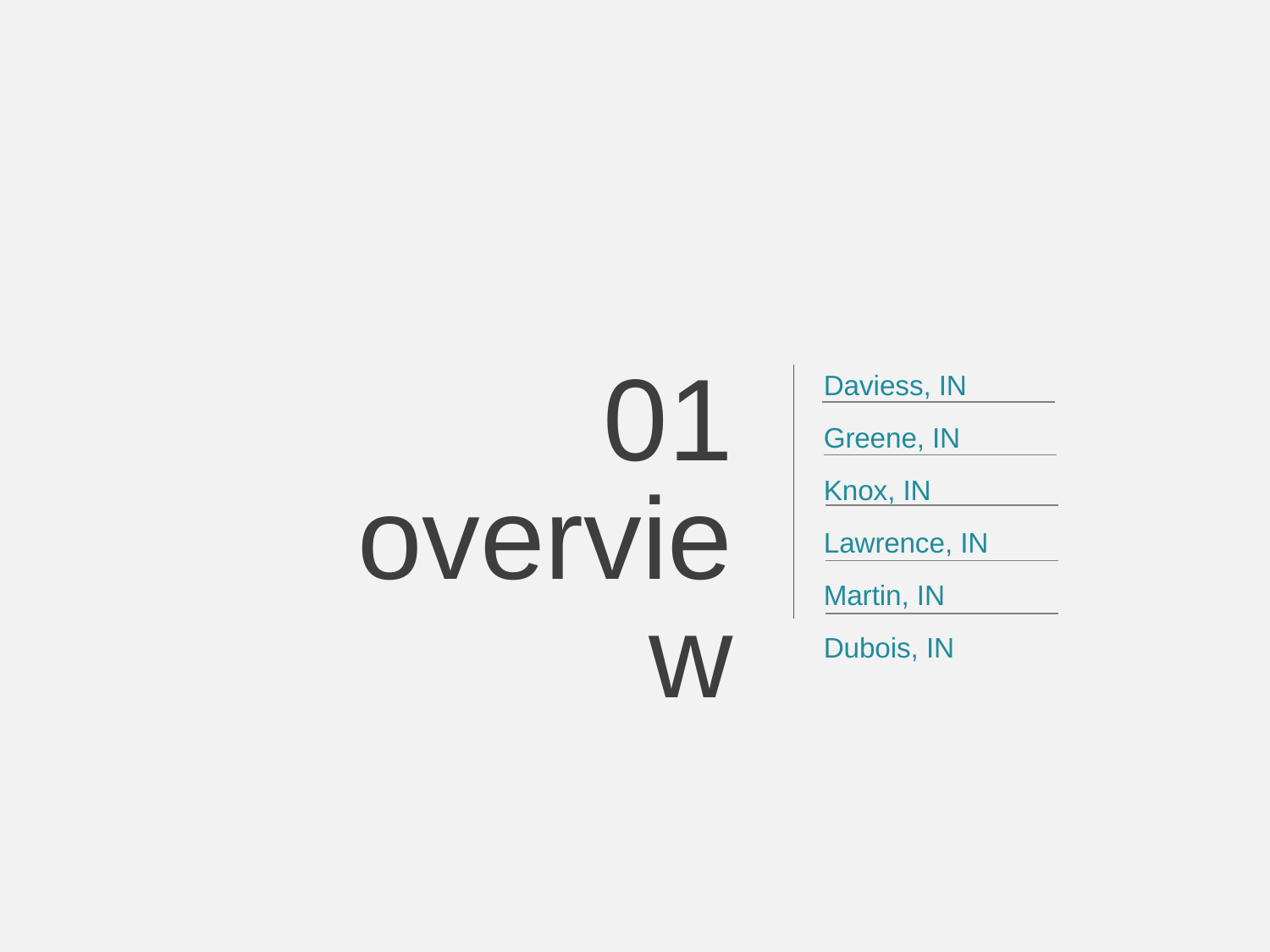

Daviess, IN
Greene, IN
Knox, IN
Lawrence, IN
Martin, IN
Dubois, IN
# 01 overview